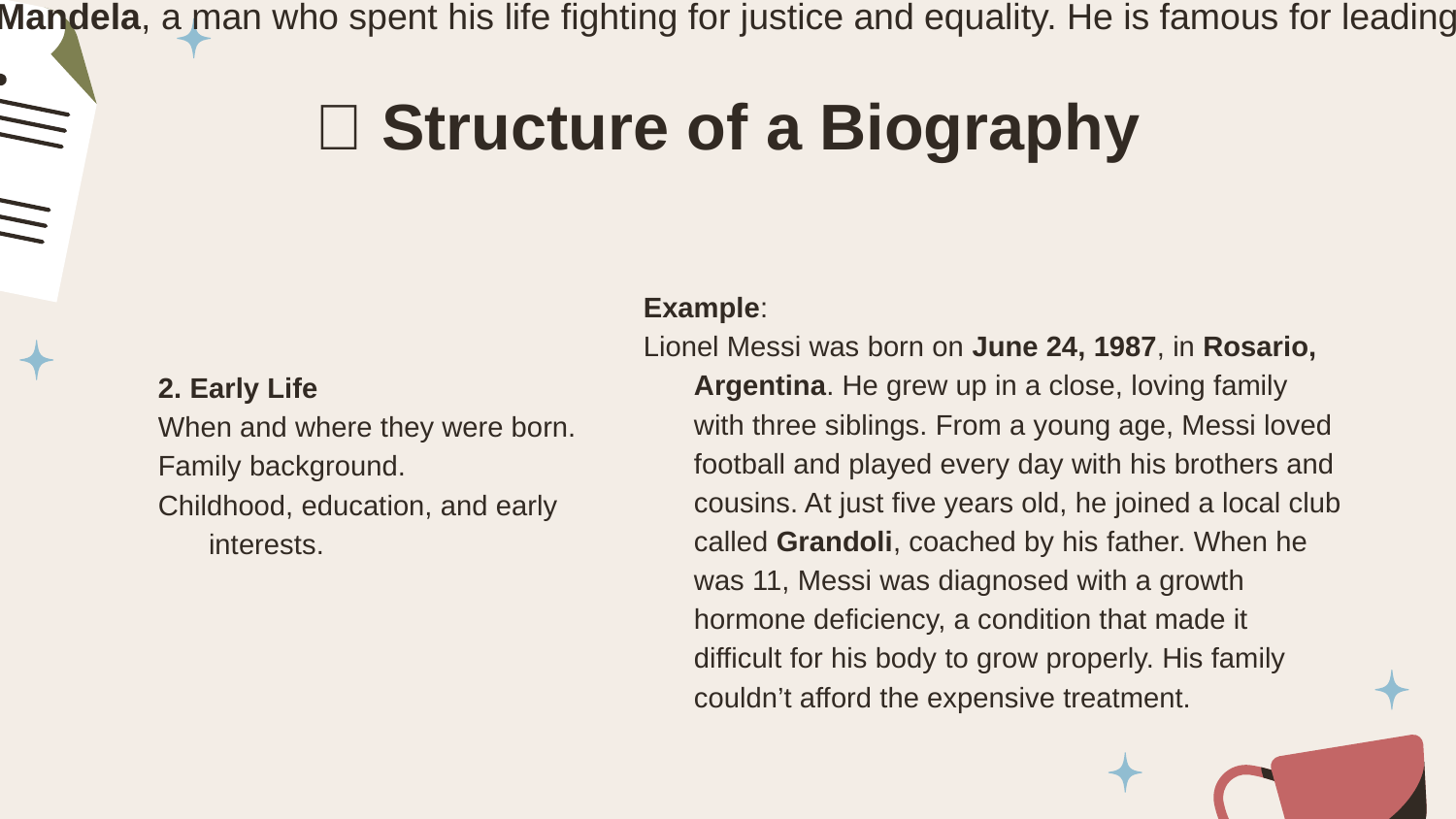

“Education is the most powerful weapon which you can use to change the world.” These powerful words were spoken by Nelson Mandela, a man who spent his life fighting for justice and equality. He is famous for leading the movement to end apartheid in South Africa and for becoming the country's first Black president. His story is one of courage, sacrifice, and hope.
# 🧱 Structure of a Biography
2. Early Life
When and where they were born.
Family background.
Childhood, education, and early interests.
Example:
Lionel Messi was born on June 24, 1987, in Rosario, Argentina. He grew up in a close, loving family with three siblings. From a young age, Messi loved football and played every day with his brothers and cousins. At just five years old, he joined a local club called Grandoli, coached by his father. When he was 11, Messi was diagnosed with a growth hormone deficiency, a condition that made it difficult for his body to grow properly. His family couldn’t afford the expensive treatment.